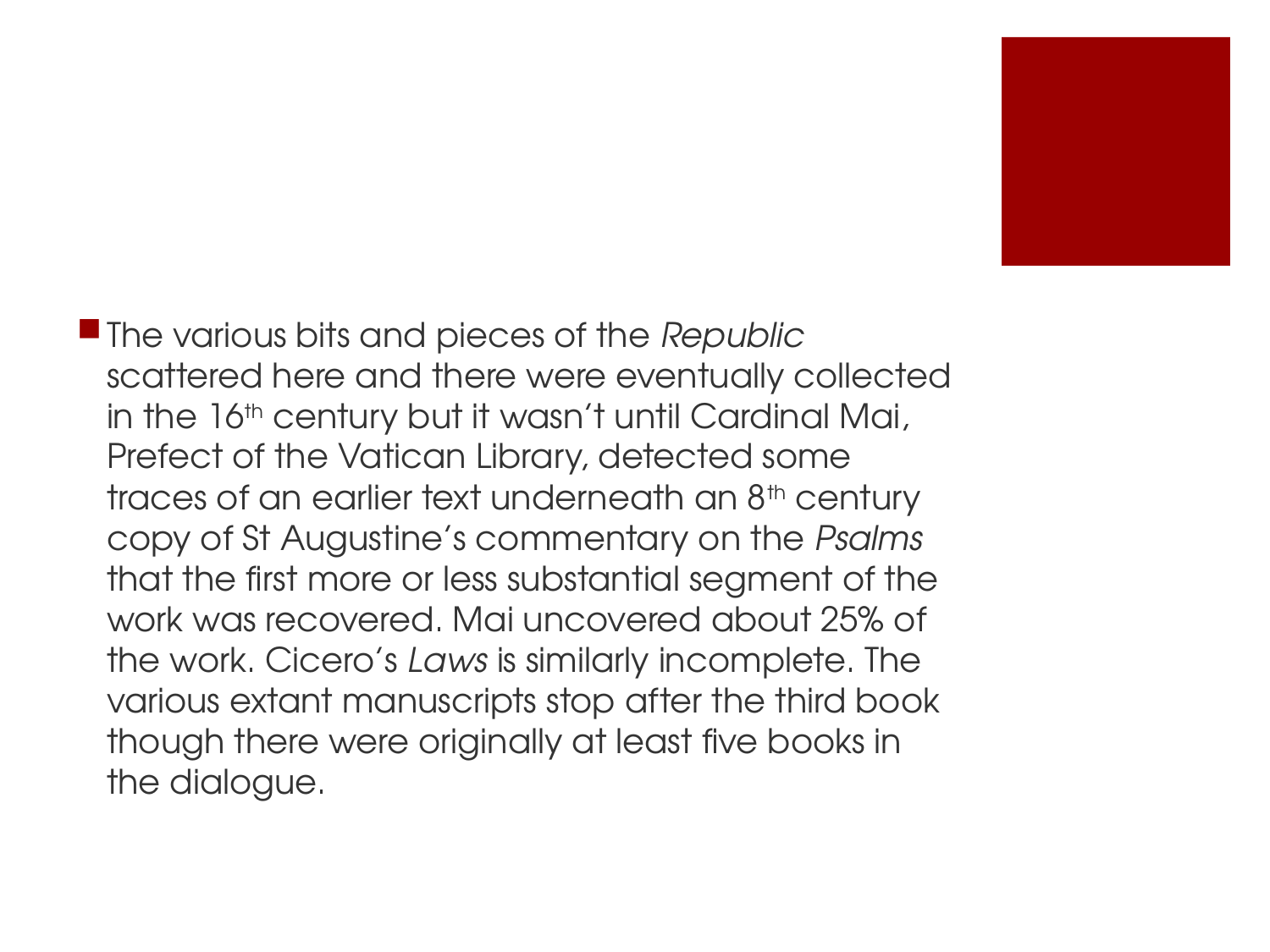

#
The various bits and pieces of the Republic scattered here and there were eventually collected in the 16th century but it wasn’t until Cardinal Mai, Prefect of the Vatican Library, detected some traces of an earlier text underneath an 8th century copy of St Augustine’s commentary on the Psalms that the first more or less substantial segment of the work was recovered. Mai uncovered about 25% of the work. Cicero’s Laws is similarly incomplete. The various extant manuscripts stop after the third book though there were originally at least five books in the dialogue.